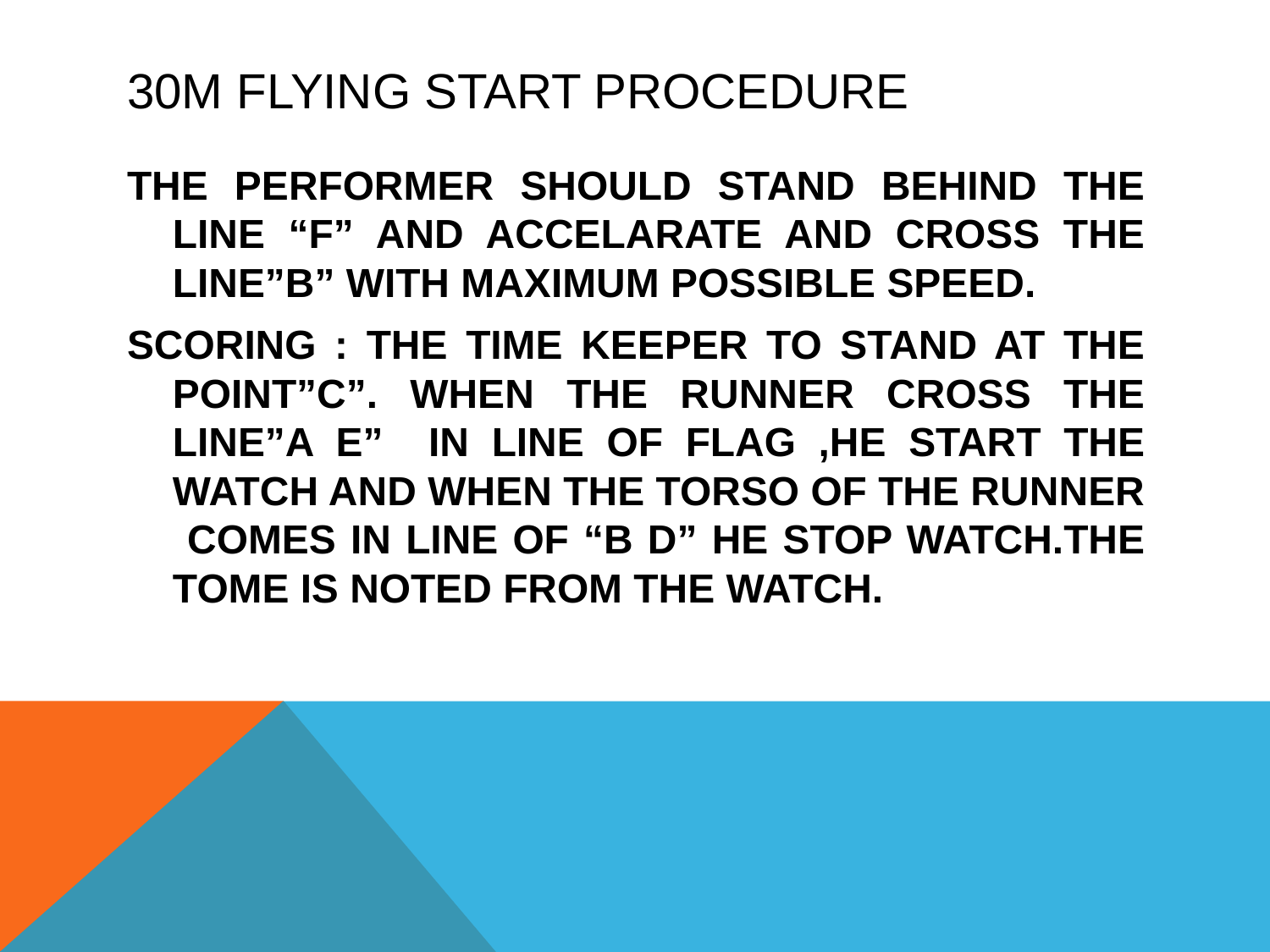

# 30M FLYING START PROCEDURE
THE PERFORMER SHOULD STAND BEHIND THE LINE “F” AND ACCELARATE AND CROSS THE LINE”B” WITH MAXIMUM POSSIBLE SPEED.
SCORING : THE TIME KEEPER TO STAND AT THE POINT”C”. WHEN THE RUNNER CROSS THE LINE”A E”  IN LINE OF FLAG ,HE START THE WATCH AND WHEN THE TORSO OF THE RUNNER  COMES IN LINE OF “B D” HE STOP WATCH.THE TOME IS NOTED FROM THE WATCH.